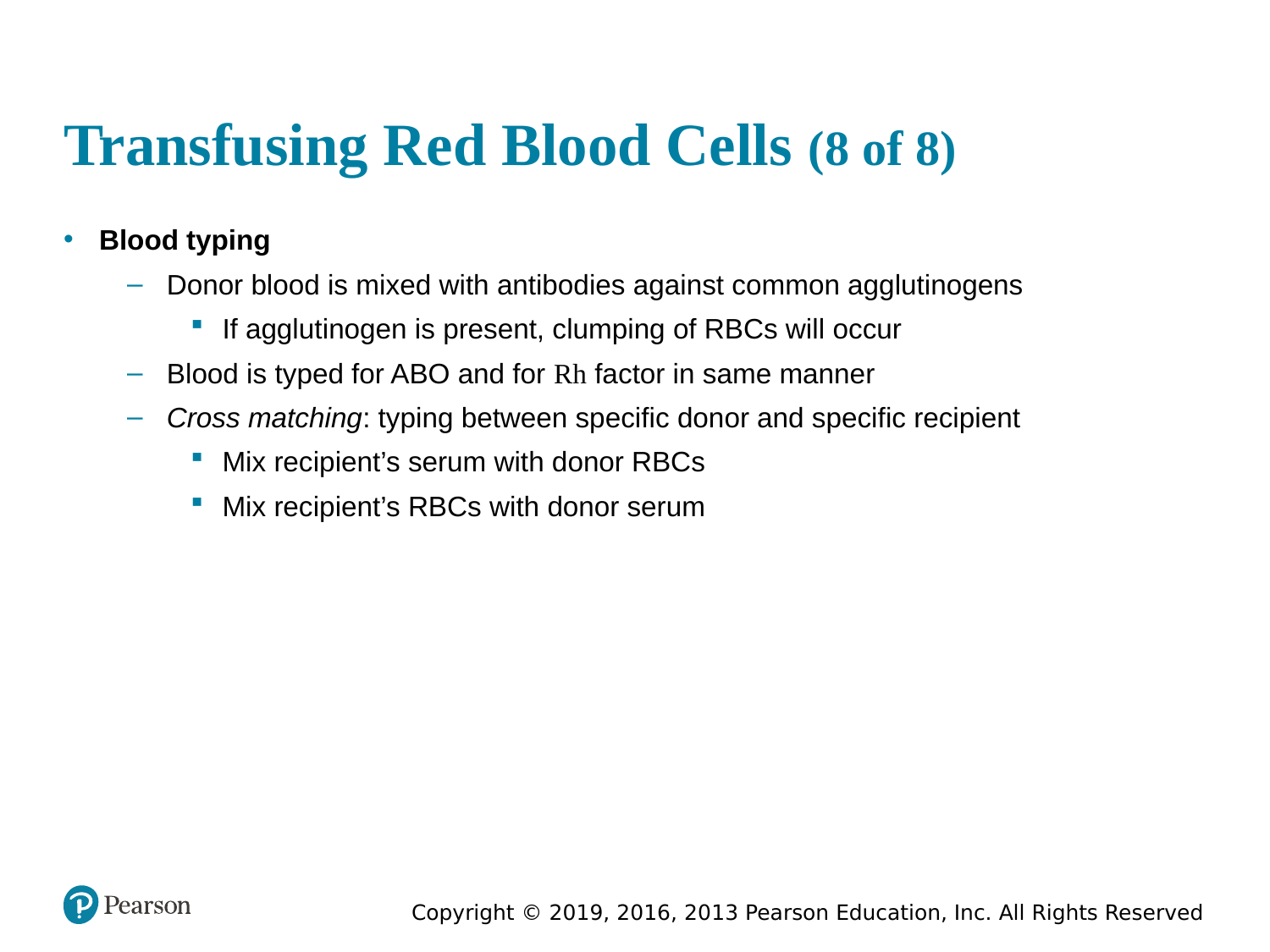

# Transfusing Red Blood Cells (8 of 8)
Blood typing
Donor blood is mixed with antibodies against common agglutinogens
If agglutinogen is present, clumping of RBCs will occur
Blood is typed for ABO and for Rh factor in same manner
Cross matching: typing between specific donor and specific recipient
Mix recipient’s serum with donor RBCs
Mix recipient’s RBCs with donor serum